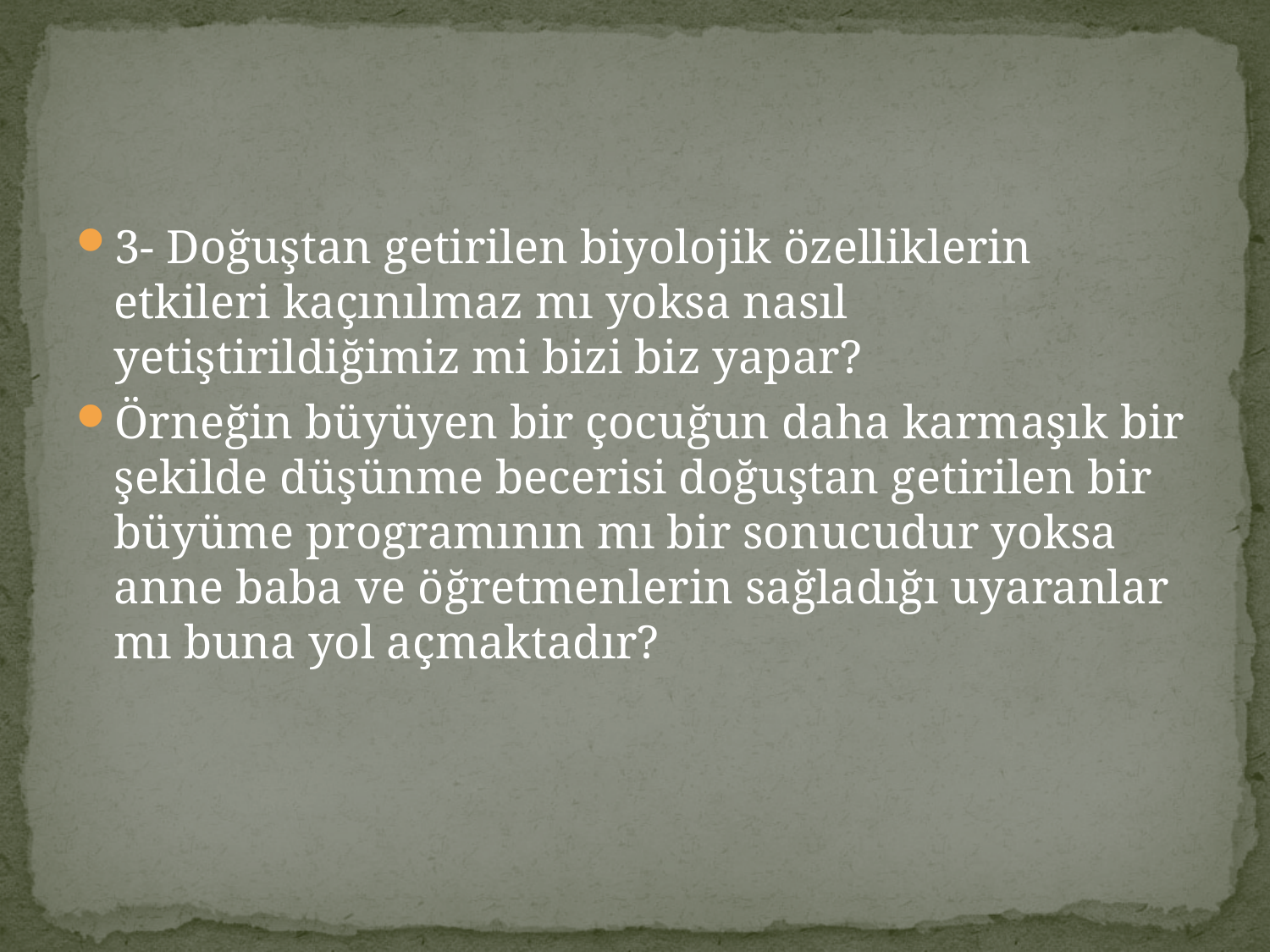

#
3- Doğuştan getirilen biyolojik özelliklerin etkileri kaçınılmaz mı yoksa nasıl yetiştirildiğimiz mi bizi biz yapar?
Örneğin büyüyen bir çocuğun daha karmaşık bir şekilde düşünme becerisi doğuştan getirilen bir büyüme programının mı bir sonucudur yoksa anne baba ve öğretmenlerin sağladığı uyaranlar mı buna yol açmaktadır?